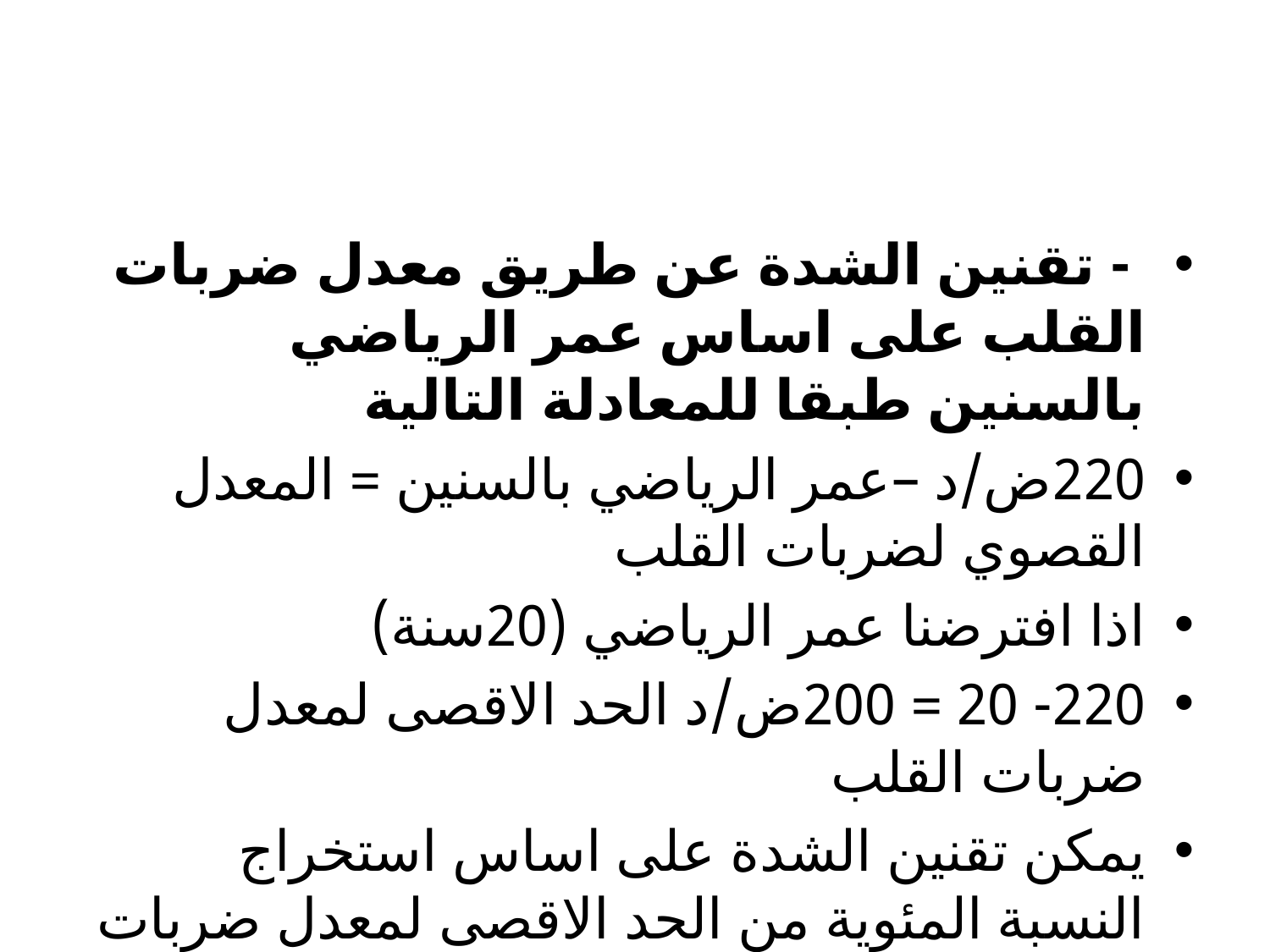

#
 - تقنين الشدة عن طريق معدل ضربات القلب على اساس عمر الرياضي بالسنين طبقا للمعادلة التالية
220ض/د –عمر الرياضي بالسنين = المعدل القصوي لضربات القلب
اذا افترضنا عمر الرياضي (20سنة)
220- 20 = 200ض/د الحد الاقصى لمعدل ضربات القلب
يمكن تقنين الشدة على اساس استخراج النسبة المئوية من الحد الاقصى لمعدل ضربات القلب.